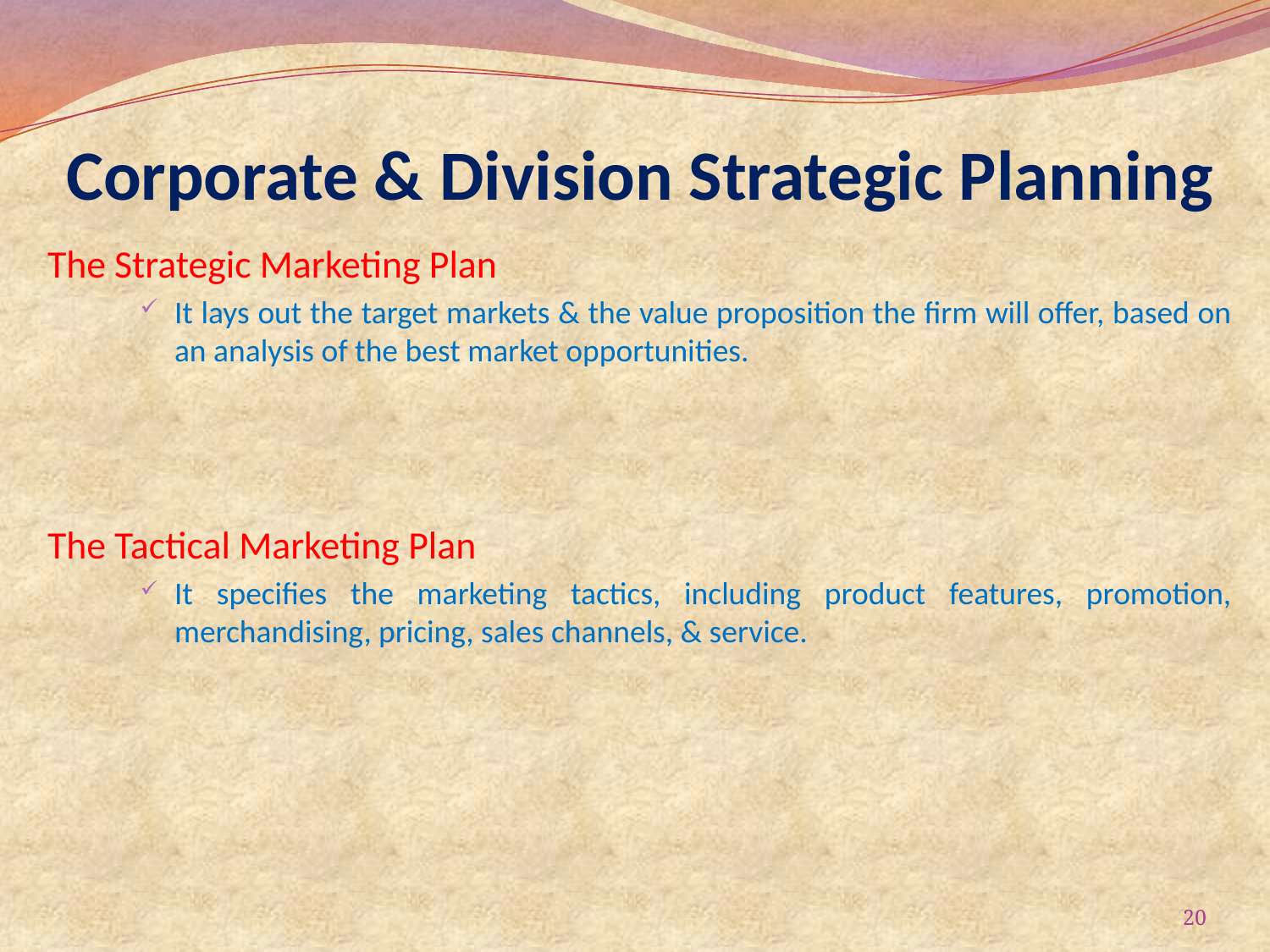

# Corporate & Division Strategic Planning
The Strategic Marketing Plan
It lays out the target markets & the value proposition the firm will offer, based on an analysis of the best market opportunities.

The Tactical Marketing Plan
It specifies the marketing tactics, including product features, promotion, merchandising, pricing, sales channels, & service.

20